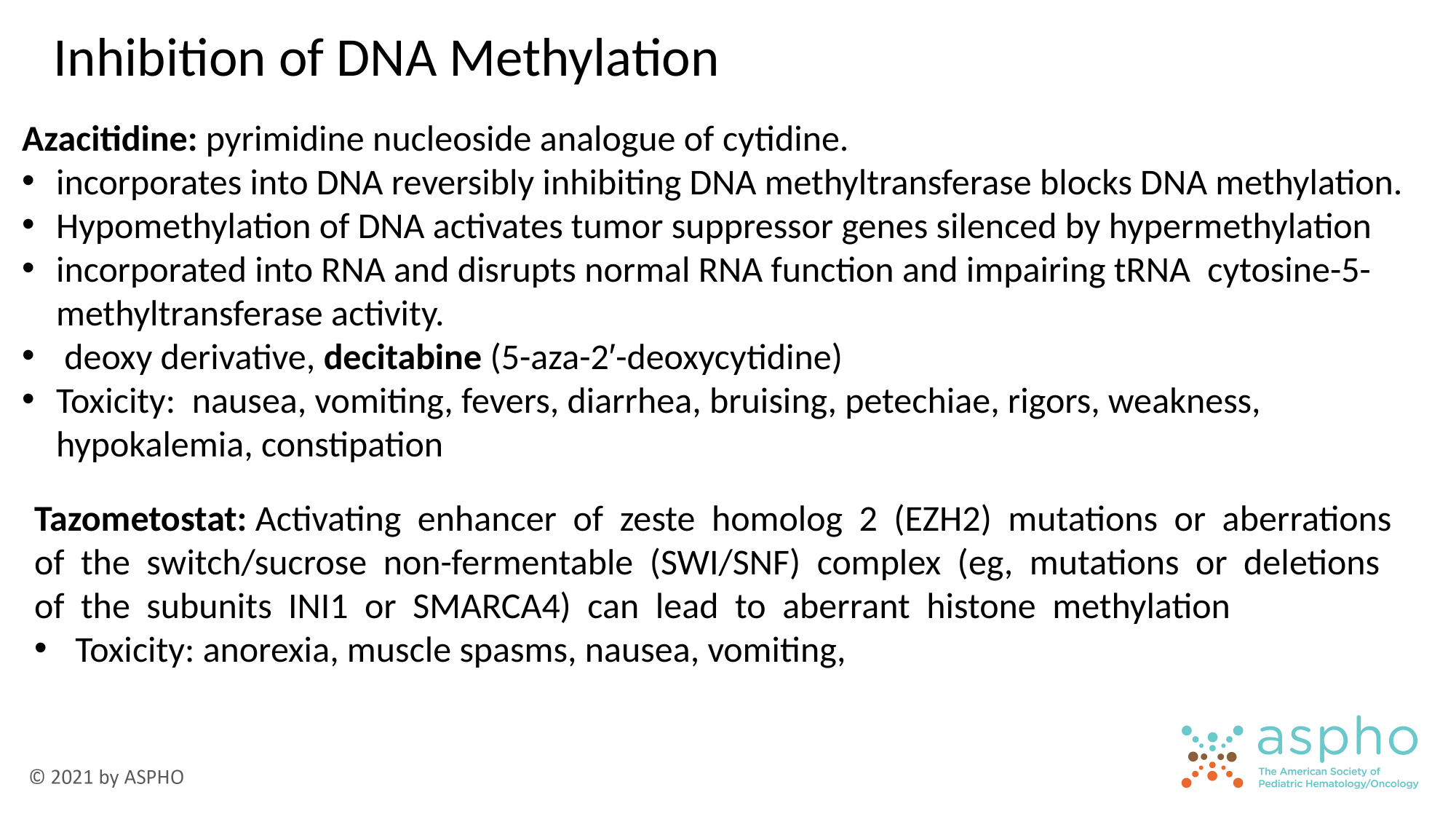

Inhibition of DNA Methylation
Azacitidine: pyrimidine nucleoside analogue of cytidine.
incorporates into DNA reversibly inhibiting DNA methyltransferase blocks DNA methylation.
Hypomethylation of DNA activates tumor suppressor genes silenced by hypermethylation
incorporated into RNA and disrupts normal RNA function and impairing tRNA  cytosine-5-methyltransferase activity.
 deoxy derivative, decitabine (5-aza-2′-deoxycytidine)
Toxicity:  nausea, vomiting, fevers, diarrhea, bruising, petechiae, rigors, weakness, hypokalemia, constipation
Tazometostat: Activating  enhancer  of  zeste  homolog  2  (EZH2)  mutations  or  aberrations  of  the  switch/sucrose  non-fermentable  (SWI/SNF)  complex  (eg,  mutations  or  deletions  of  the  subunits  INI1  or  SMARCA4)  can  lead  to  aberrant  histone  methylation
Toxicity: anorexia, muscle spasms, nausea, vomiting,